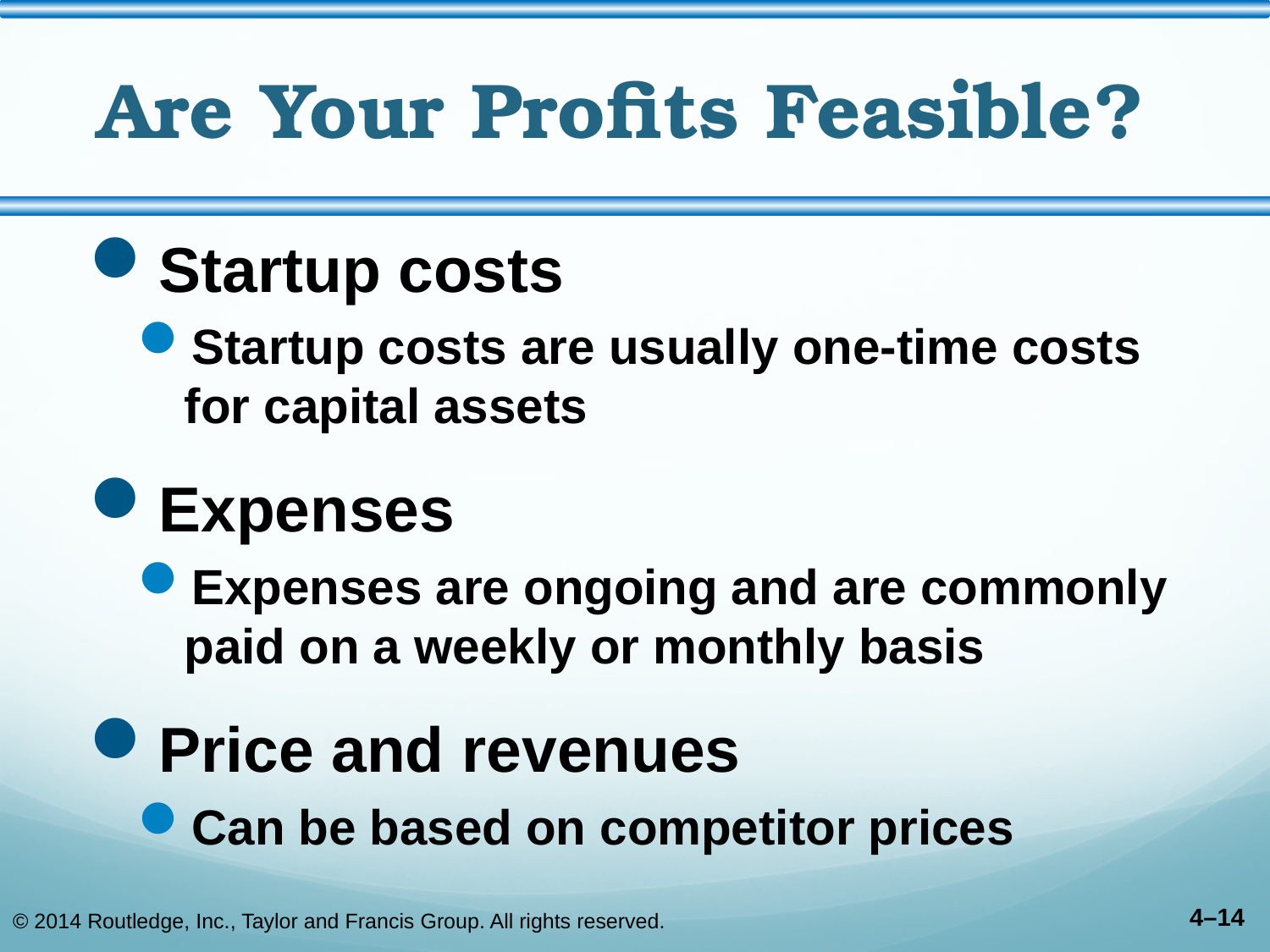

# Are Your Profits Feasible?
Startup costs
Startup costs are usually one-time costs for capital assets
Expenses
Expenses are ongoing and are commonly paid on a weekly or monthly basis
Price and revenues
Can be based on competitor prices
© 2014 Routledge, Inc., Taylor and Francis Group. All rights reserved.
4–14